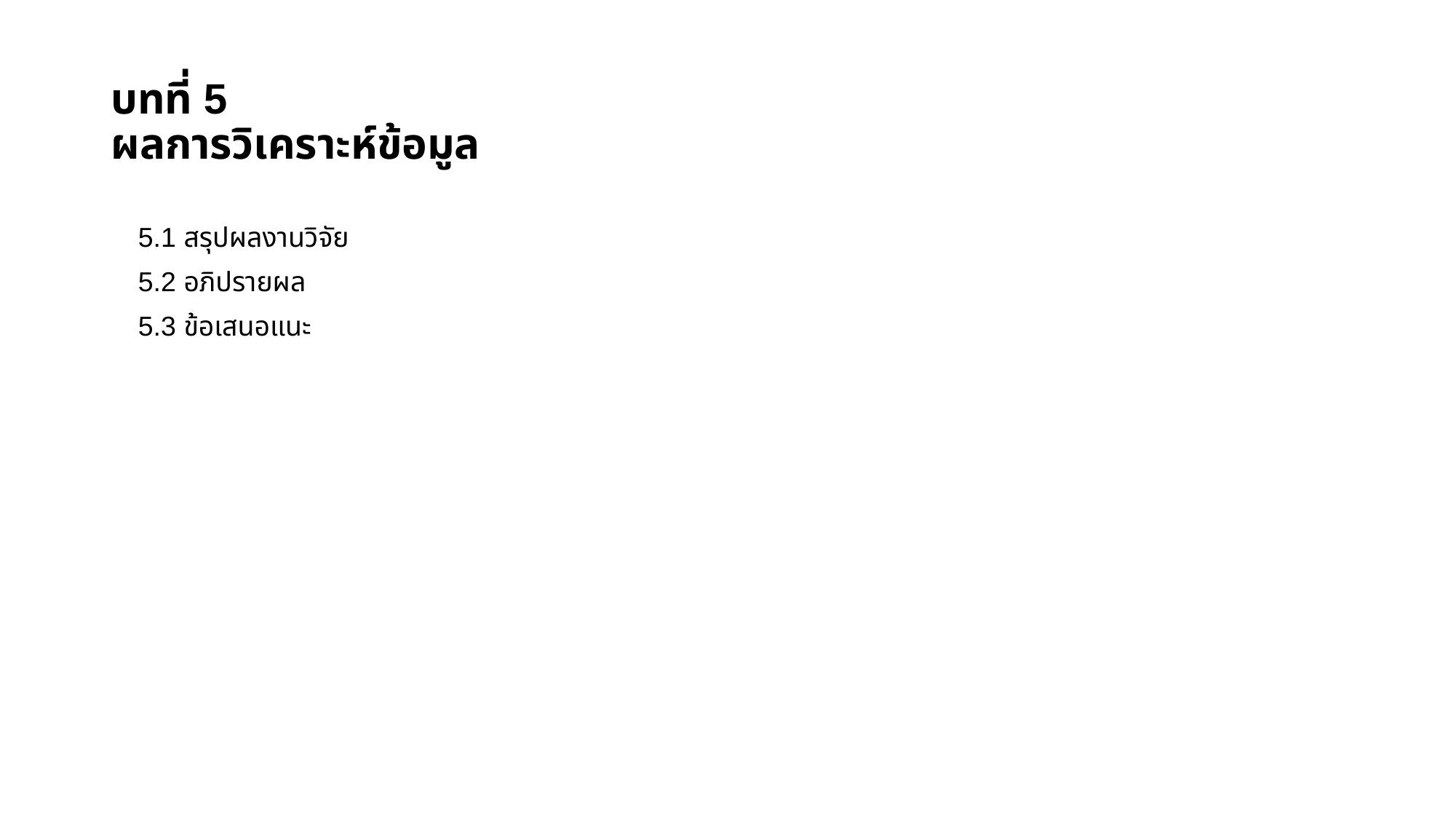

# บทที่ 5 ผลการวิเคราะห์ข้อมูล
5.1 สรุปผลงานวิจัย
5.2 อภิปรายผล
5.3 ข้อเสนอแนะ